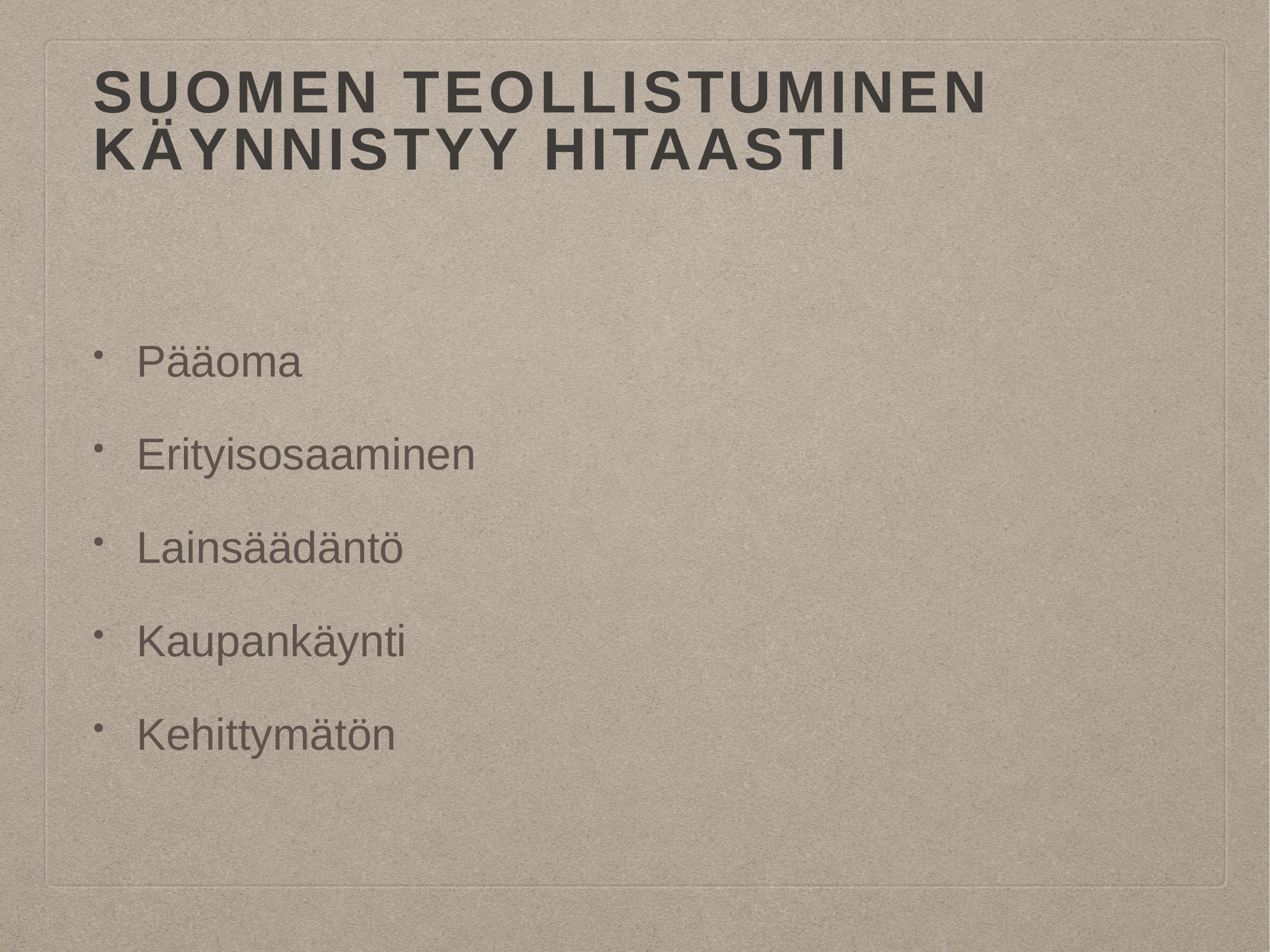

# Suomen teollistuminen käynnistyy hitaasti
Pääoma
Erityisosaaminen
Lainsäädäntö
Kaupankäynti
Kehittymätön